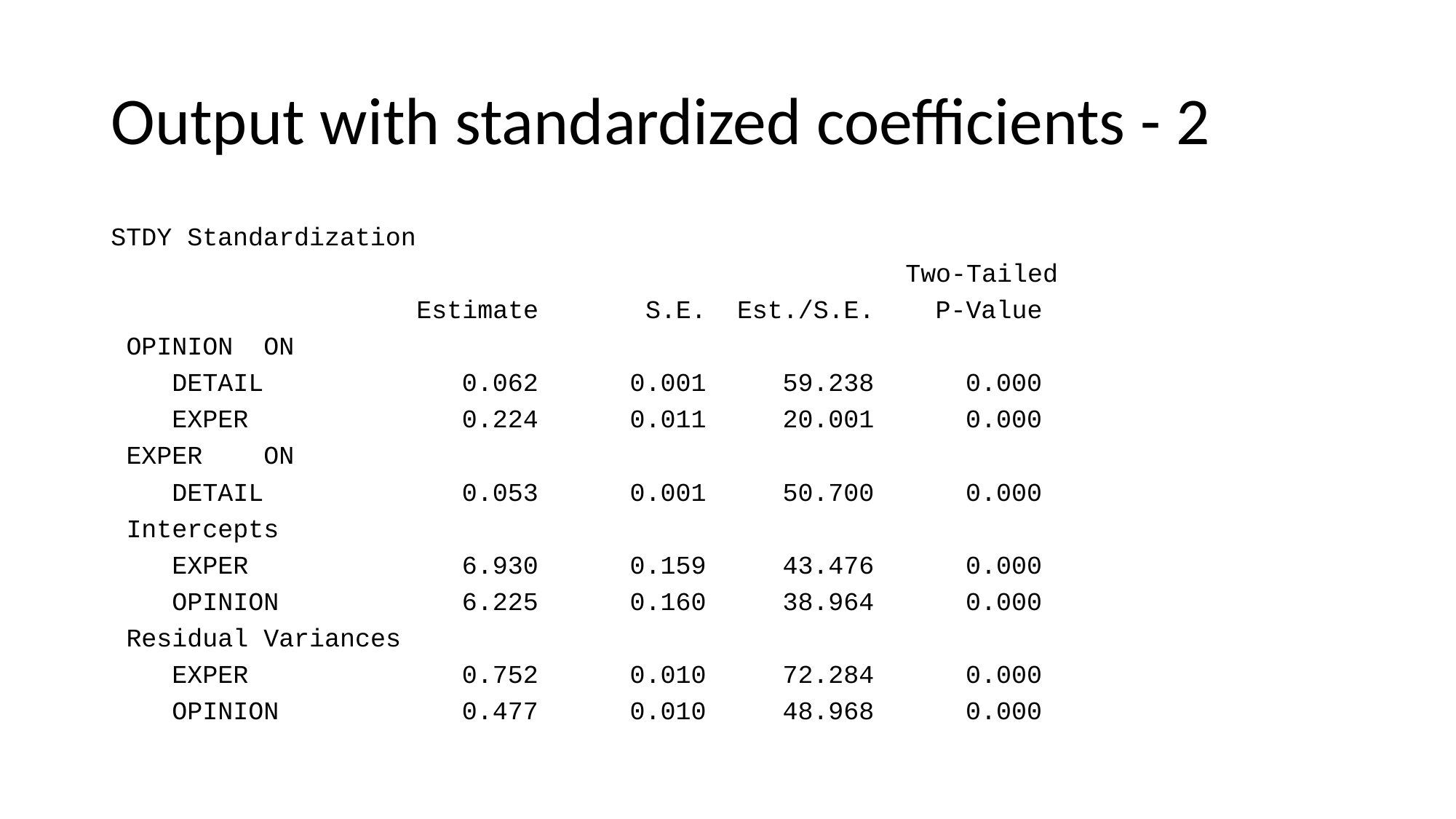

# Output with standardized coefficients - 2
STDY Standardization
                                                    Two-Tailed
                    Estimate       S.E.  Est./S.E.    P-Value
 OPINION  ON
    DETAIL             0.062      0.001     59.238      0.000
    EXPER              0.224      0.011     20.001      0.000
 EXPER    ON
    DETAIL             0.053      0.001     50.700      0.000
 Intercepts
    EXPER              6.930      0.159     43.476      0.000
    OPINION            6.225      0.160     38.964      0.000
 Residual Variances
    EXPER              0.752      0.010     72.284      0.000
    OPINION            0.477      0.010     48.968      0.000